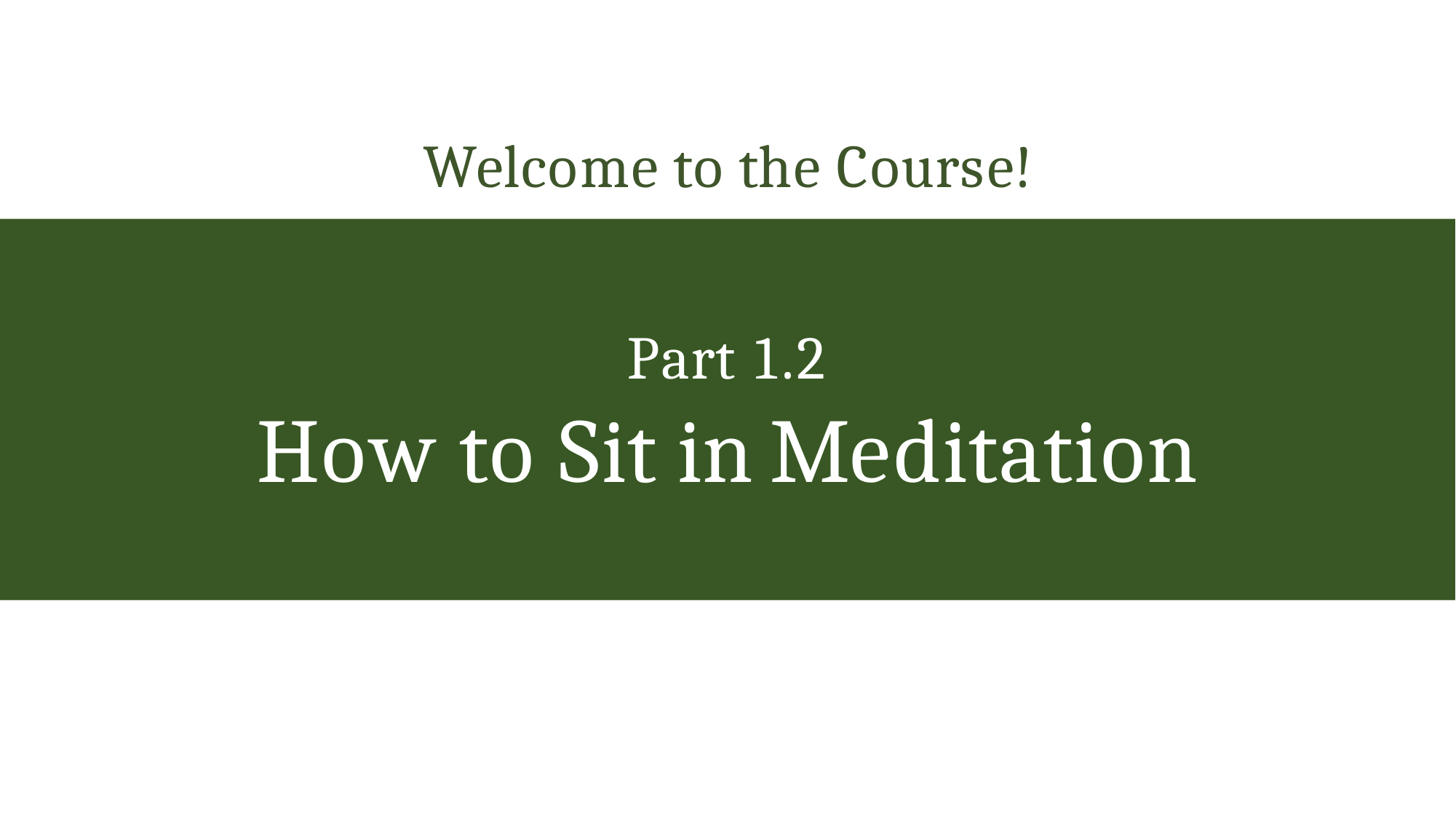

Welcome to the Course!
Part 1.2
How to Sit in Meditation